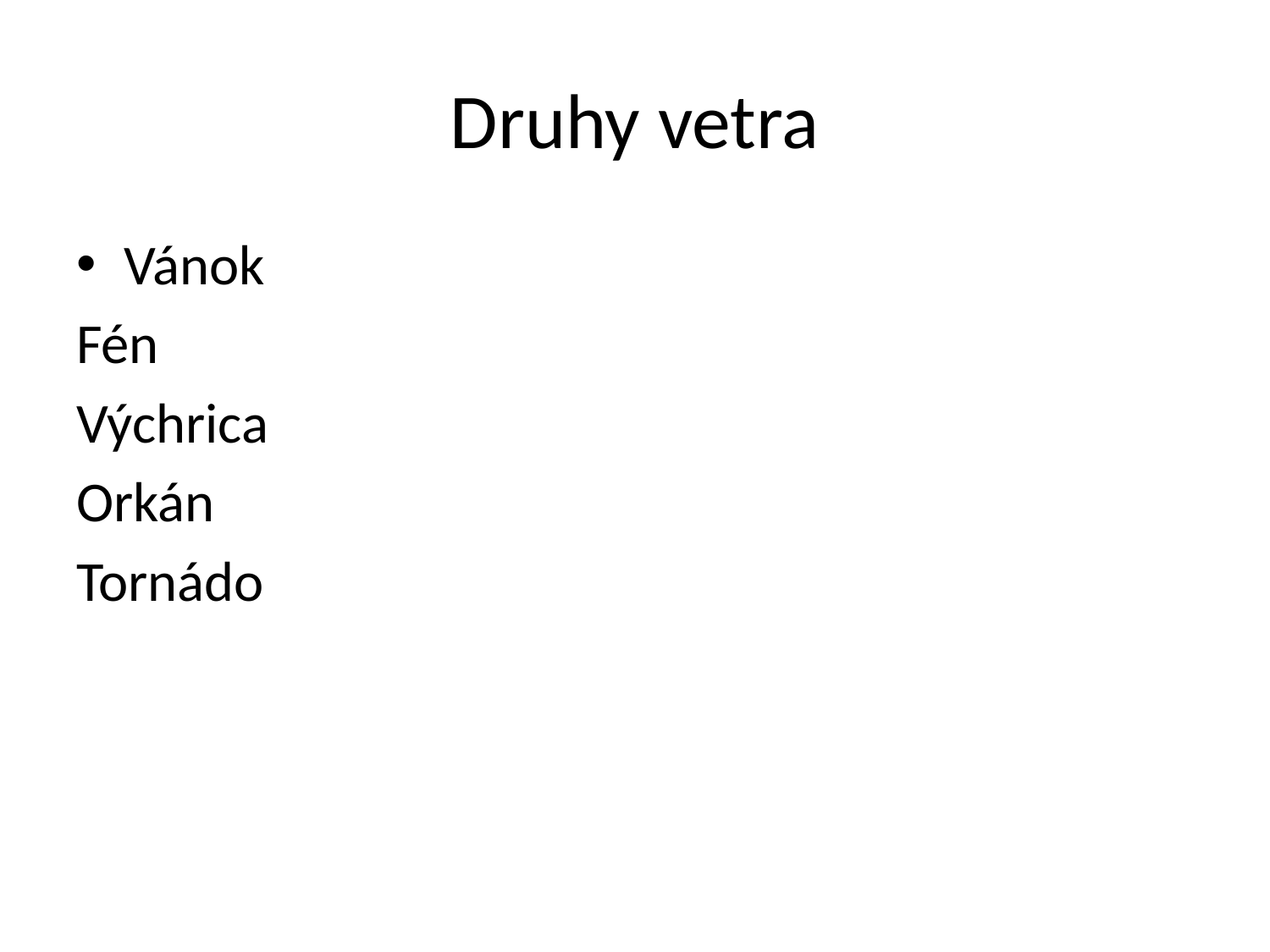

# Druhy vetra
Vánok
Fén
Výchrica
Orkán
Tornádo